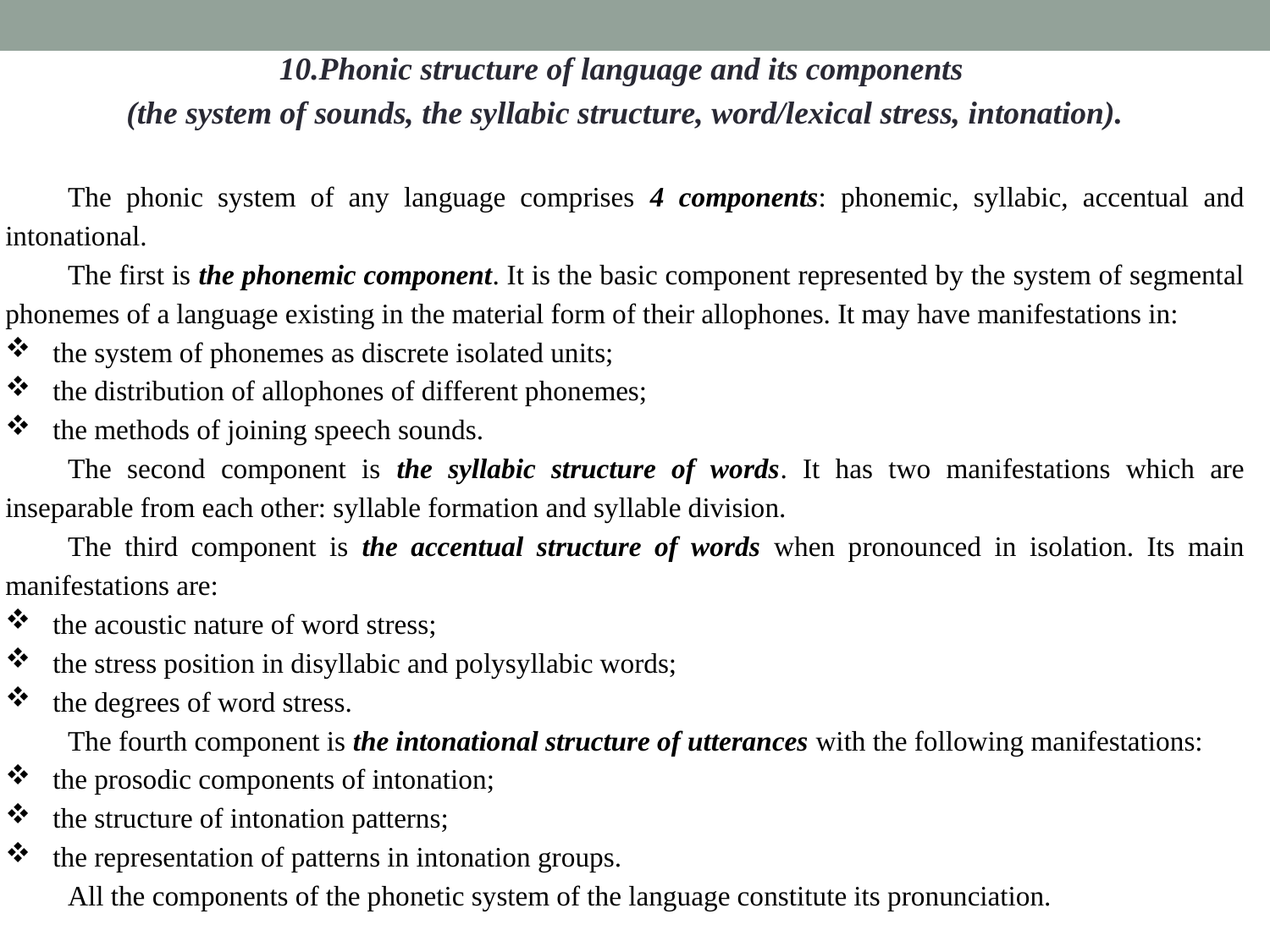

10.Phonic structure of language and its components
(the system of sounds, the syllabic structure, word/lexical stress, intonation).

The phonic system of any language comprises 4 components: phonemic, syllabic, accentual and intonational.
The first is the phonemic component. It is the basic component represented by the system of segmental phonemes of a language existing in the material form of their allophones. It may have manifestations in:
the system of phonemes as discrete isolated units;
the distribution of allophones of different phonemes;
the methods of joining speech sounds.
The second component is the syllabic structure of words. It has two manifestations which are inseparable from each other: syllable formation and syllable division.
The third component is the accentual structure of words when pronounced in isolation. Its main manifestations are:
the acoustic nature of word stress;
the stress position in disyllabic and polysyllabic words;
the degrees of word stress.
The fourth component is the intonational structure of utterances with the following manifestations:
the prosodic components of intonation;
the structure of intonation patterns;
the representation of patterns in intonation groups.
All the components of the phonetic system of the language constitute its pronunciation.